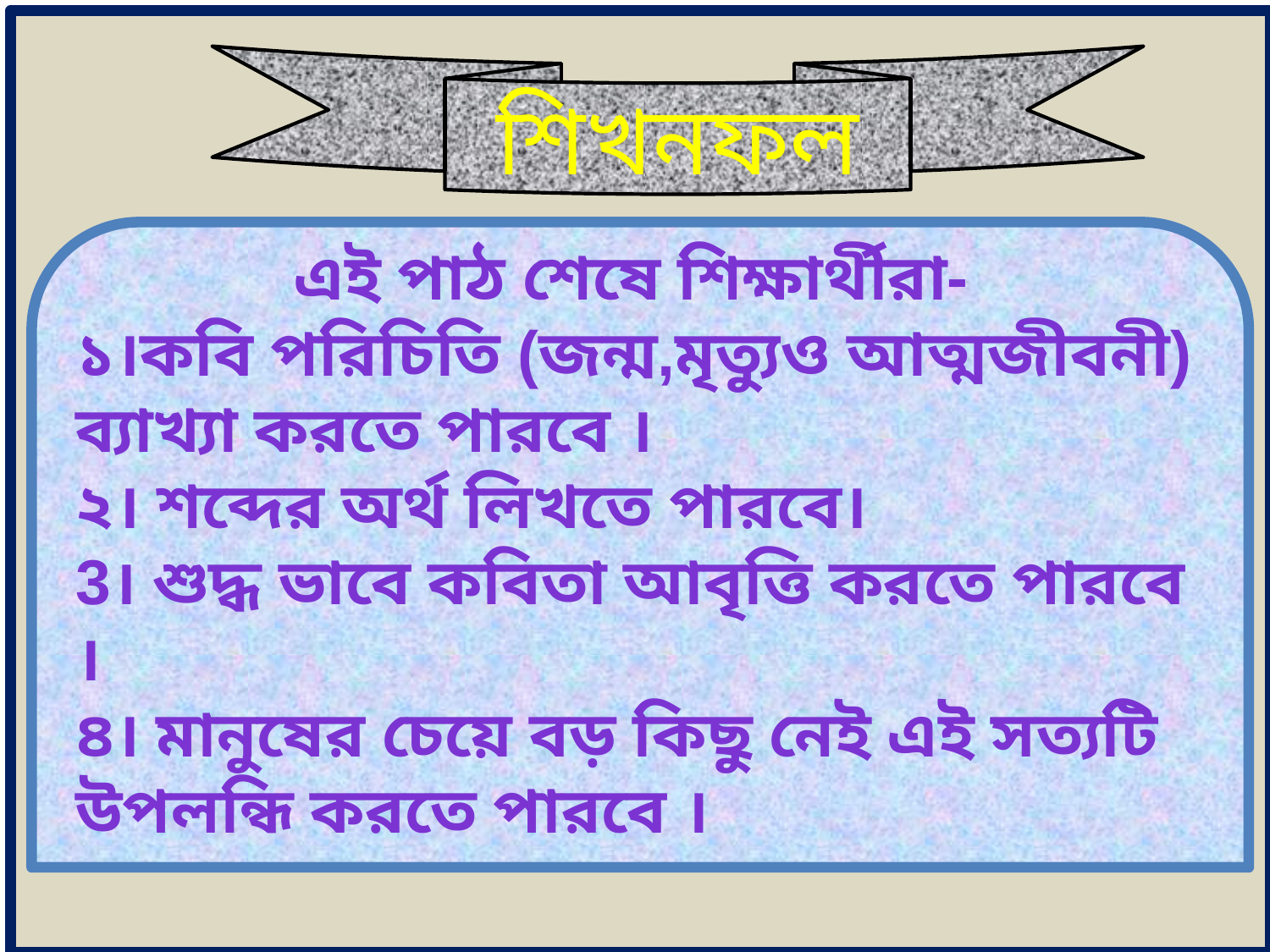

শিখনফল
এই পাঠ শেষে শিক্ষার্থীরা-
১।কবি পরিচিতি (জন্ম,মৃত্যুও আত্মজীবনী) ব্যাখ্যা করতে পারবে ।
২। শব্দের অর্থ লিখতে পারবে।
3। শুদ্ধ ভাবে কবিতা আবৃত্তি করতে পারবে ।
৪। মানুষের চেয়ে বড় কিছু নেই এই সত্যটি উপলন্ধি করতে পারবে ।